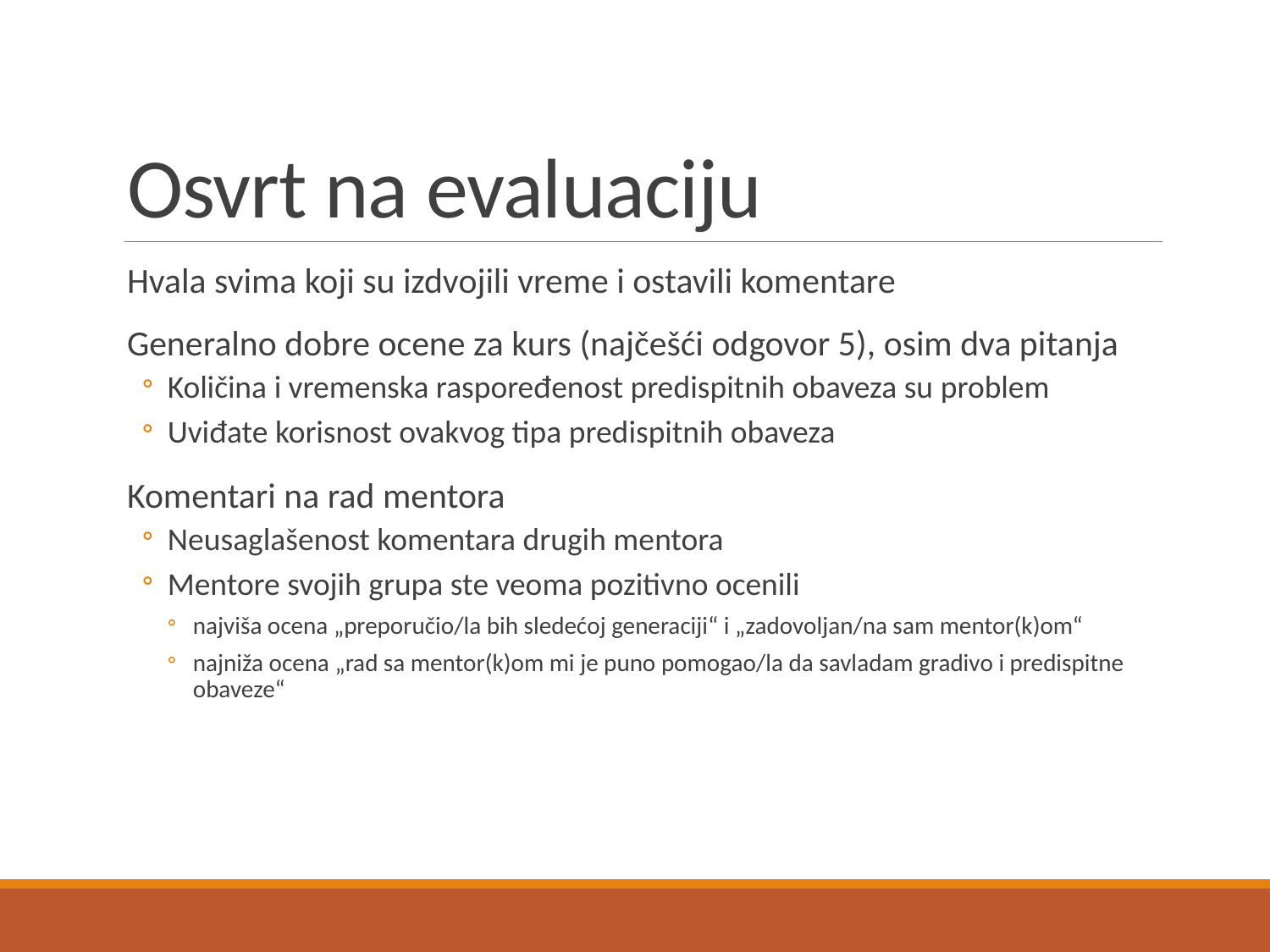

# Osvrt na evaluaciju
Hvala svima koji su izdvojili vreme i ostavili komentare
Generalno dobre ocene za kurs (najčešći odgovor 5), osim dva pitanja
Količina i vremenska raspoređenost predispitnih obaveza su problem
Uviđate korisnost ovakvog tipa predispitnih obaveza
Komentari na rad mentora
Neusaglašenost komentara drugih mentora
Mentore svojih grupa ste veoma pozitivno ocenili
najviša ocena „preporučio/la bih sledećoj generaciji“ i „zadovoljan/na sam mentor(k)om“
najniža ocena „rad sa mentor(k)om mi je puno pomogao/la da savladam gradivo i predispitne obaveze“